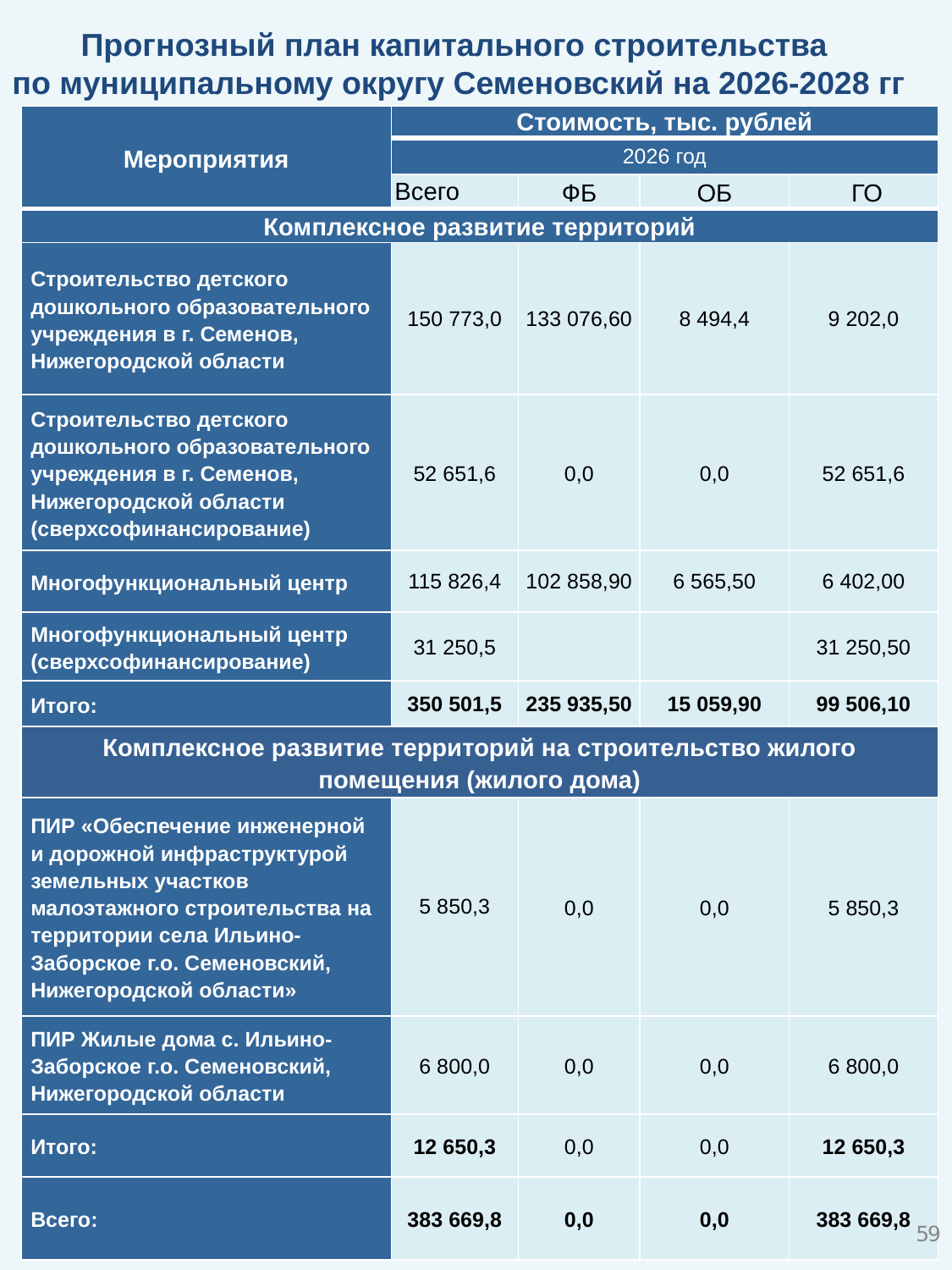

Прогнозный план капитального строительства
по муниципальному округу Семеновский на 2026-2028 гг
| Мероприятия | Стоимость, тыс. рублей |  |  |  |
| --- | --- | --- | --- | --- |
|  | 2026 год |  |  |  |
|  | Всего | ФБ | ОБ | ГО |
| Комплексное развитие территорий |  |  |  |  |
| Строительство детского дошкольного образовательного учреждения в г. Семенов, Нижегородской области | 150 773,0 | 133 076,60 | 8 494,4 | 9 202,0 |
| Строительство детского дошкольного образовательного учреждения в г. Семенов, Нижегородской области (сверхсофинансирование) | 52 651,6 | 0,0 | 0,0 | 52 651,6 |
| Многофункциональный центр | 115 826,4 | 102 858,90 | 6 565,50 | 6 402,00 |
| Многофункциональный центр (сверхсофинансирование) | 31 250,5 |  |  | 31 250,50 |
| Итого: | 350 501,5 | 235 935,50 | 15 059,90 | 99 506,10 |
| Комплексное развитие территорий на строительство жилого помещения (жилого дома) |  |  |  |  |
| ПИР «Обеспечение инженерной и дорожной инфраструктурой земельных участков малоэтажного строительства на территории села Ильино-Заборское г.о. Семеновский, Нижегородской области» | 5 850,3 | 0,0 | 0,0 | 5 850,3 |
| ПИР Жилые дома с. Ильино-Заборское г.о. Семеновский, Нижегородской области | 6 800,0 | 0,0 | 0,0 | 6 800,0 |
| Итого: | 12 650,3 | 0,0 | 0,0 | 12 650,3 |
| Всего: | 383 669,8 | 0,0 | 0,0 | 383 669,8 |

59